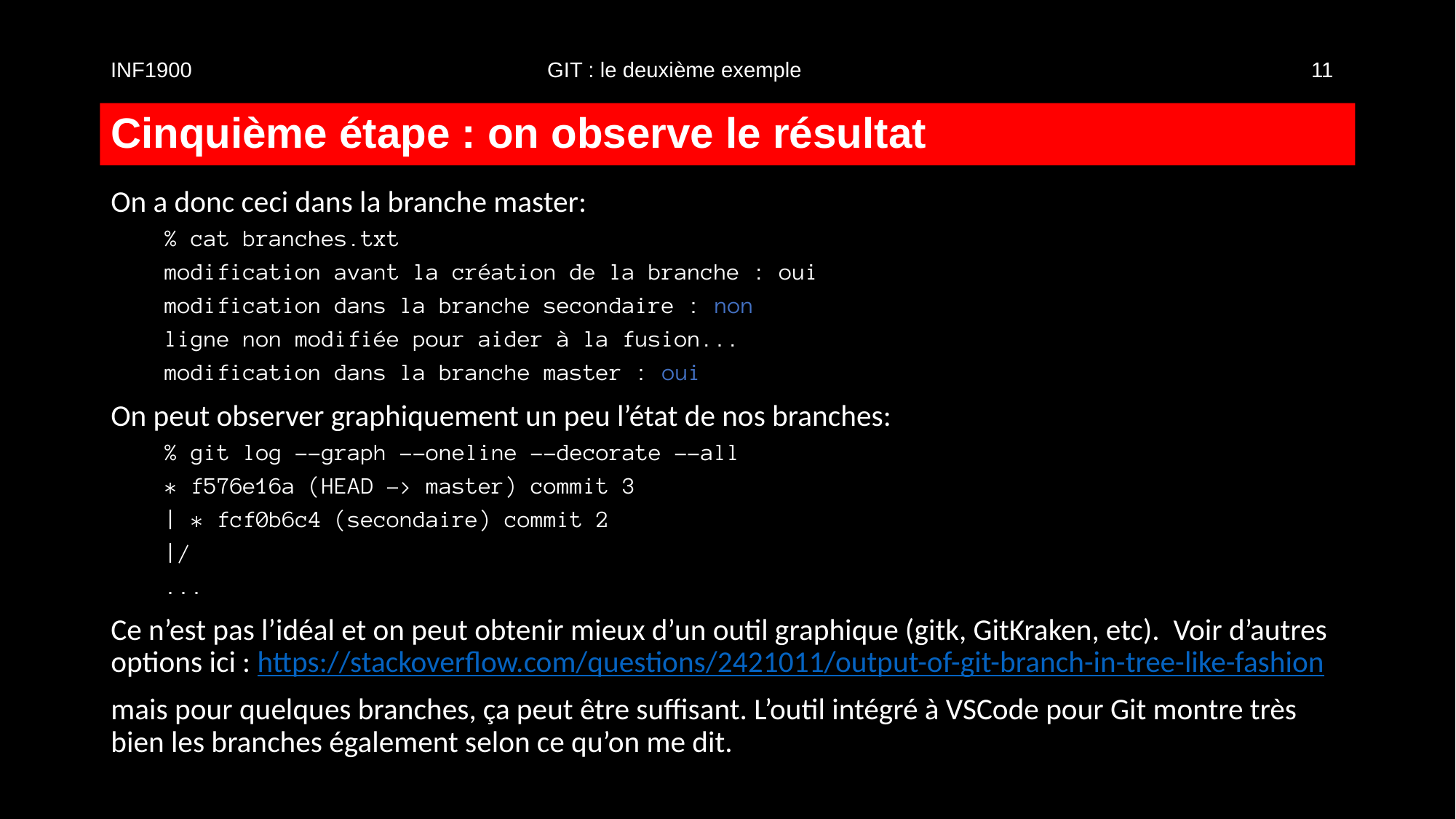

INF1900				GIT : le deuxième exemple 					11
# Cinquième étape : on observe le résultat
On a donc ceci dans la branche master:
% cat branches.txt
modification avant la création de la branche : oui
modification dans la branche secondaire : non
ligne non modifiée pour aider à la fusion...
modification dans la branche master : oui
On peut observer graphiquement un peu l’état de nos branches:
% git log --graph --oneline --decorate --all
* f576e16a (HEAD -> master) commit 3
| * fcf0b6c4 (secondaire) commit 2
|/
...
Ce n’est pas l’idéal et on peut obtenir mieux d’un outil graphique (gitk, GitKraken, etc).  Voir d’autres options ici : https://stackoverflow.com/questions/2421011/output-of-git-branch-in-tree-like-fashion
mais pour quelques branches, ça peut être suffisant. L’outil intégré à VSCode pour Git montre très bien les branches également selon ce qu’on me dit.